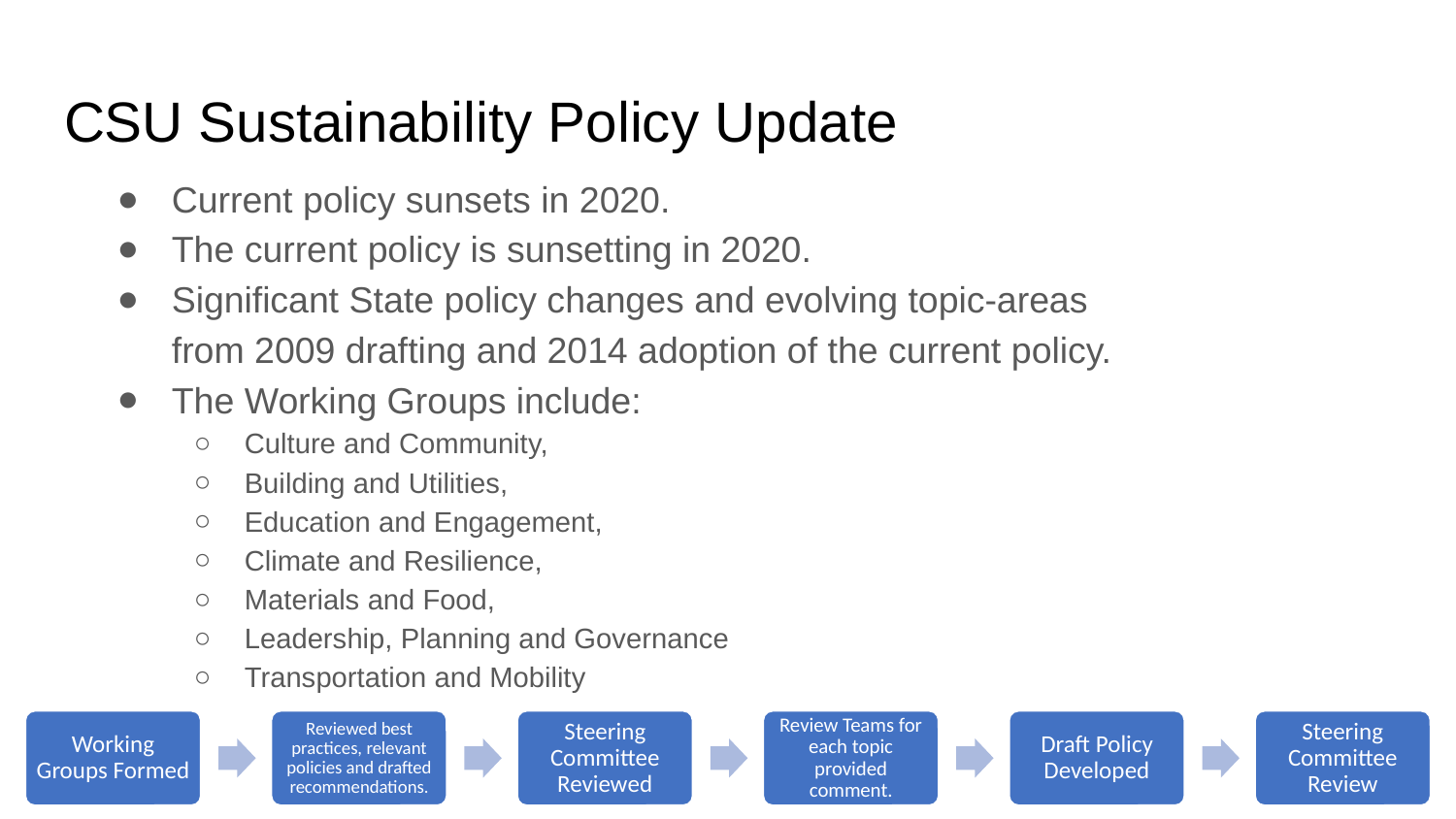

# CSU Sustainability Policy Update
Current policy sunsets in 2020.
The current policy is sunsetting in 2020.
Significant State policy changes and evolving topic-areas from 2009 drafting and 2014 adoption of the current policy.
The Working Groups include:
Culture and Community,
Building and Utilities,
Education and Engagement,
Climate and Resilience,
Materials and Food,
Leadership, Planning and Governance
Transportation and Mobility

Working Groups Formed
Reviewed best practices, relevant policies and drafted recommendations.
Steering Committee Reviewed
Review Teams for each topic provided comment.
Draft Policy Developed
Steering Committee Review